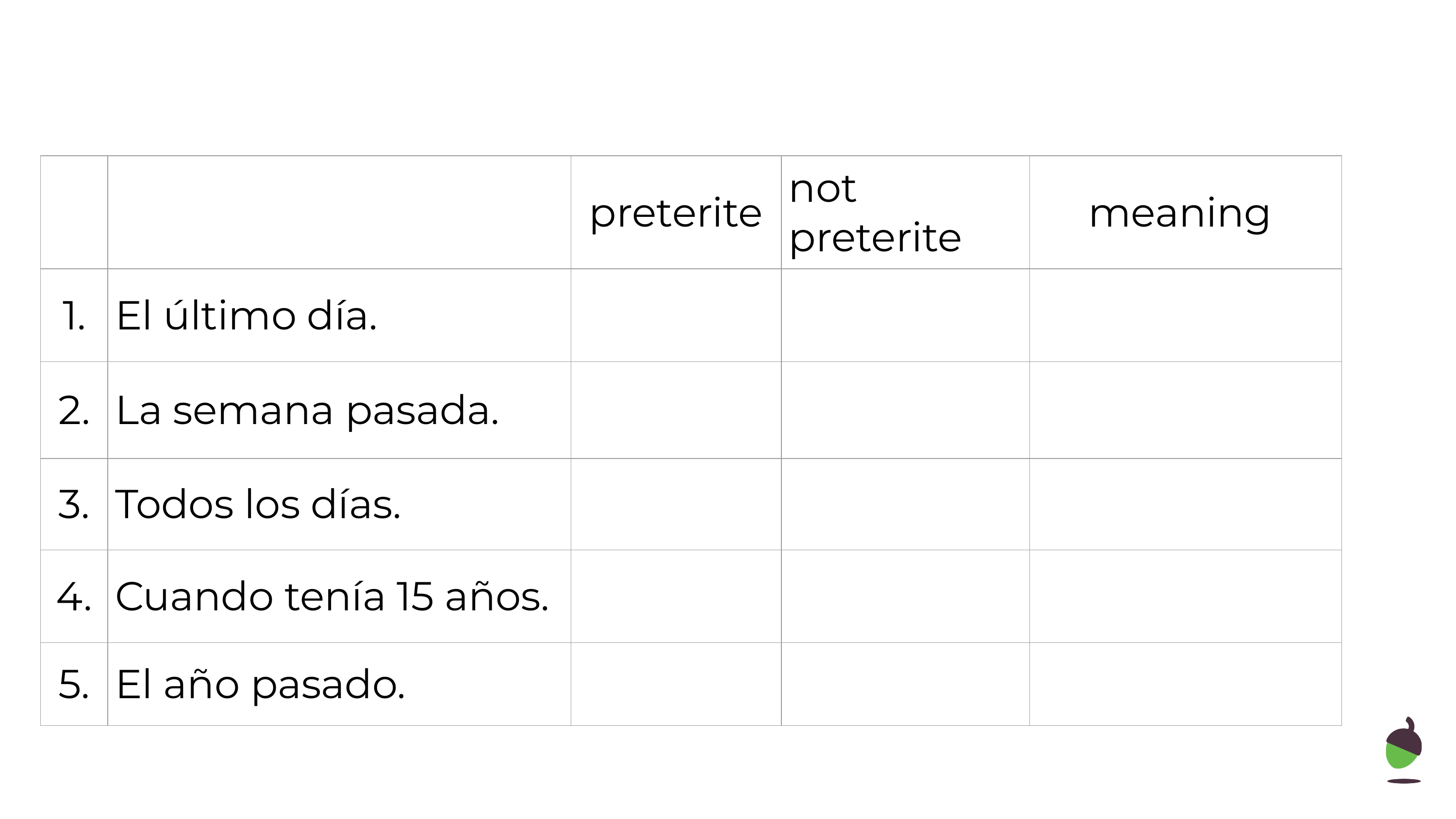

|  |  | preterite | not preterite | meaning |
| --- | --- | --- | --- | --- |
| 1. | El último día. |  |  |  |
| 2. | La semana pasada. |  |  |  |
| 3. | Todos los días. |  |  |  |
| 4. | Cuando tenía 15 años. |  |  |  |
| 5. | El año pasado. |  |  |  |